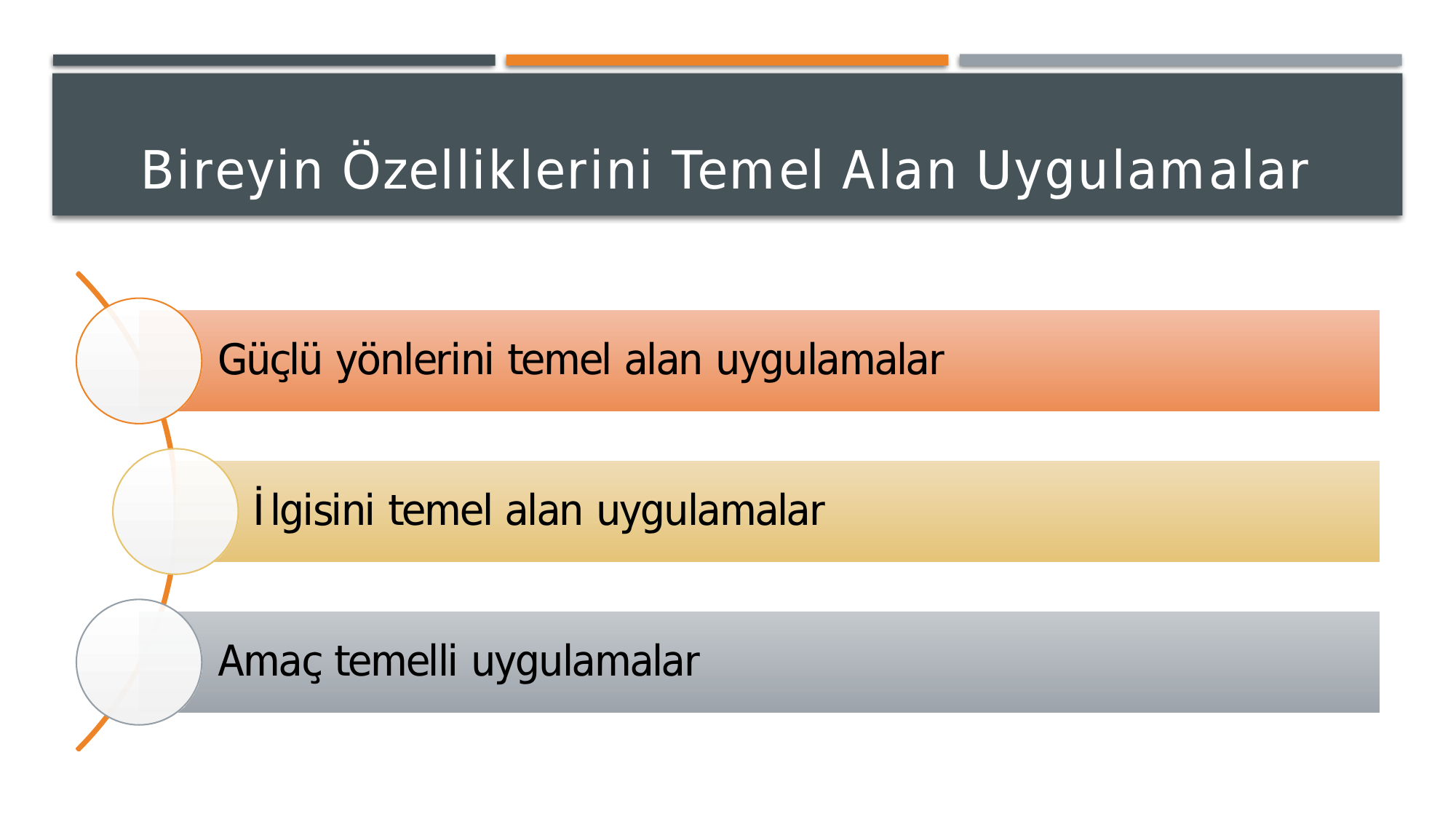

# Bireyin Özelliklerini Temel Alan Uygulamalar
Güçlü yönlerini temel alan uygulamalar
İlgisini temel alan uygulamalar
Amaç temelli uygulamalar